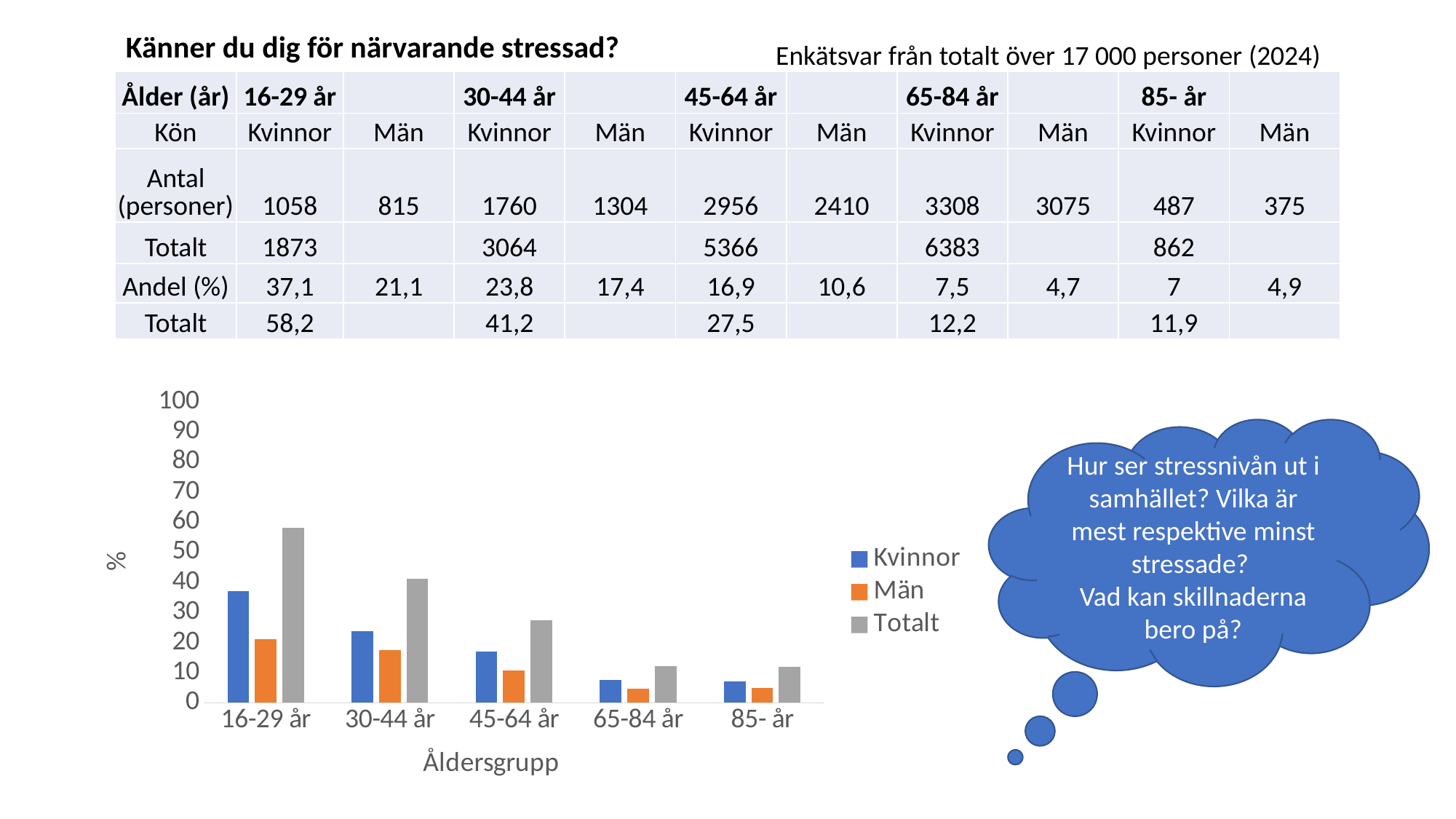

Känner du dig för närvarande stressad?
Enkätsvar från totalt över 17 000 personer (2024)

| Ålder (år) | 16-29 år |  | 30-44 år |  | 45-64 år |  | 65-84 år |  | 85- år |  |
| --- | --- | --- | --- | --- | --- | --- | --- | --- | --- | --- |
| Kön | Kvinnor | Män | Kvinnor | Män | Kvinnor | Män | Kvinnor | Män | Kvinnor | Män |
| Antal (personer) | 1058 | 815 | 1760 | 1304 | 2956 | 2410 | 3308 | 3075 | 487 | 375 |
| Totalt | 1873 |  | 3064 |  | 5366 |  | 6383 |  | 862 |  |
| Andel (%) | 37,1 | 21,1 | 23,8 | 17,4 | 16,9 | 10,6 | 7,5 | 4,7 | 7 | 4,9 |
| Totalt | 58,2 |  | 41,2 |  | 27,5 |  | 12,2 |  | 11,9 |  |

### Chart

| Category |  |  |  |
|---|---|---|---|
| 16-29 år | 37.1 | 21.1 | 58.2 |
| 30-44 år | 23.8 | 17.4 | 41.2 |
| 45-64 år | 16.9 | 10.6 | 27.5 |
| 65-84 år | 7.5 | 4.7 | 12.2 |
| 85- år | 7.0 | 4.9 | 11.9 |
Hur ser stressnivån ut i samhället? Vilka är mest respektive minst stressade?
Vad kan skillnaderna bero på?